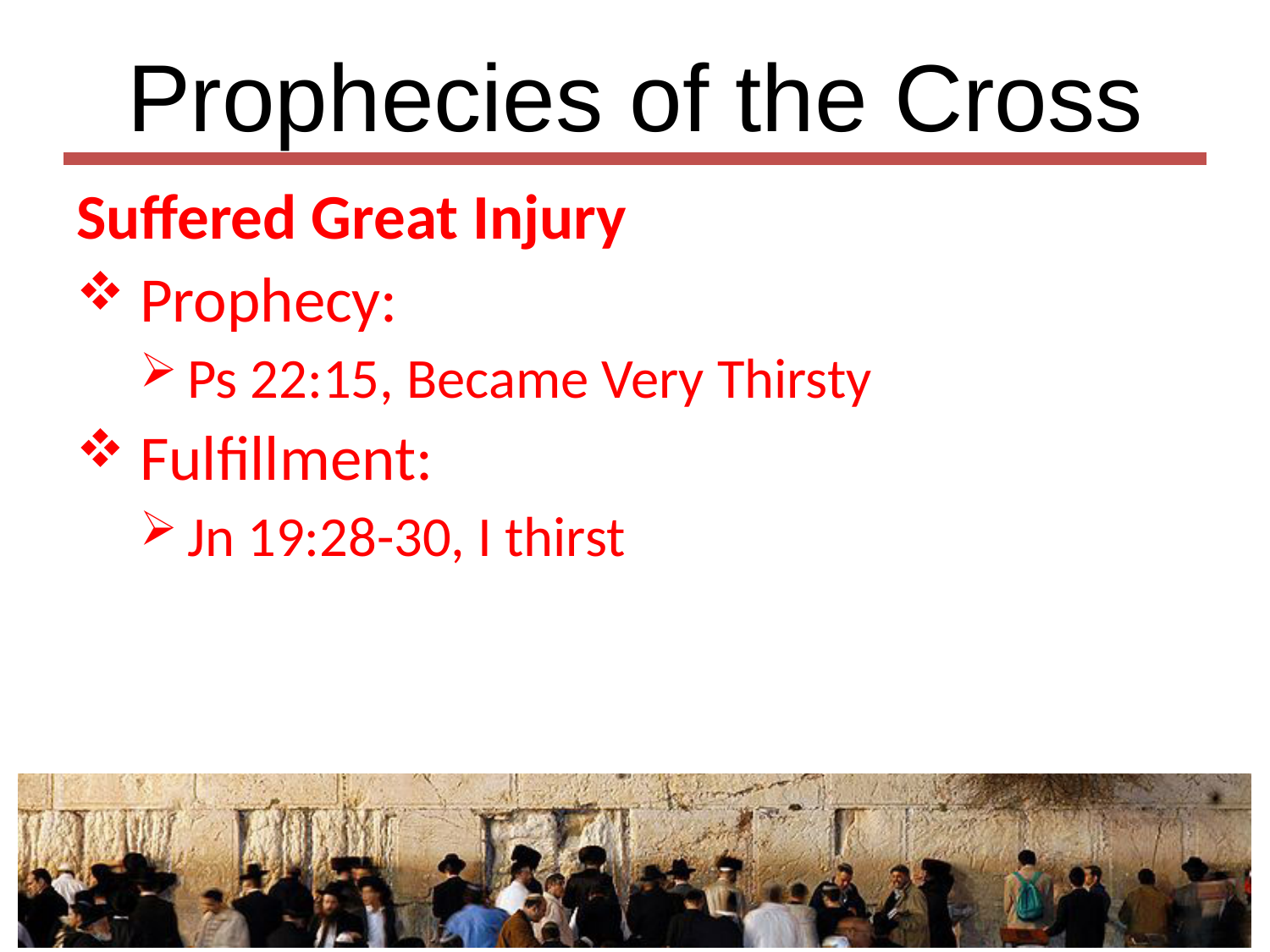

# Prophecies of the Cross
Suffered Great Injury
Prophecy:
Ps 22:15, Became Very Thirsty
Fulfillment:
Jn 19:28-30, I thirst